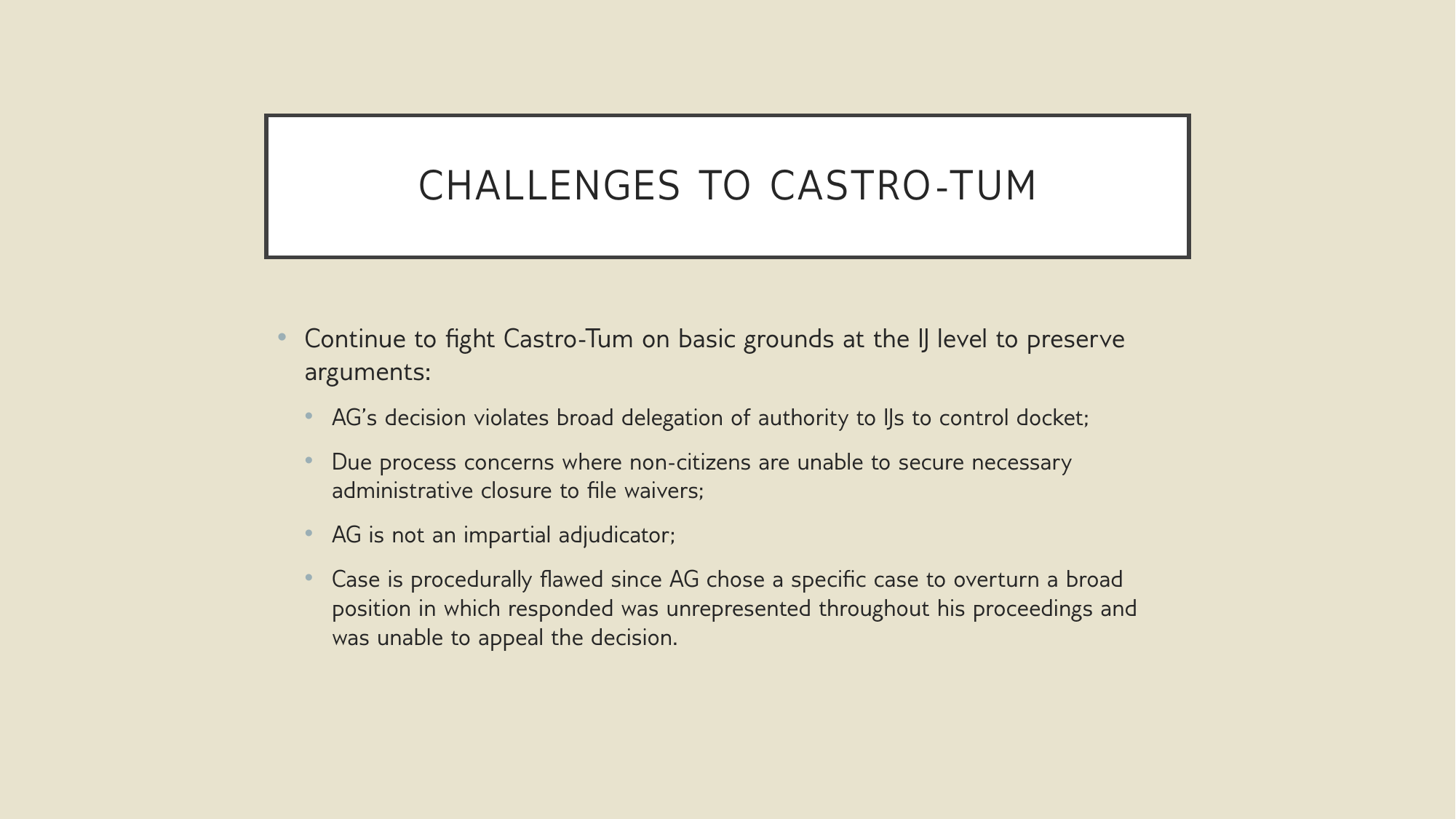

# Challenges to castro-tum
Continue to fight Castro-Tum on basic grounds at the IJ level to preserve arguments:
AG’s decision violates broad delegation of authority to IJs to control docket;
Due process concerns where non-citizens are unable to secure necessary administrative closure to file waivers;
AG is not an impartial adjudicator;
Case is procedurally flawed since AG chose a specific case to overturn a broad position in which responded was unrepresented throughout his proceedings and was unable to appeal the decision.